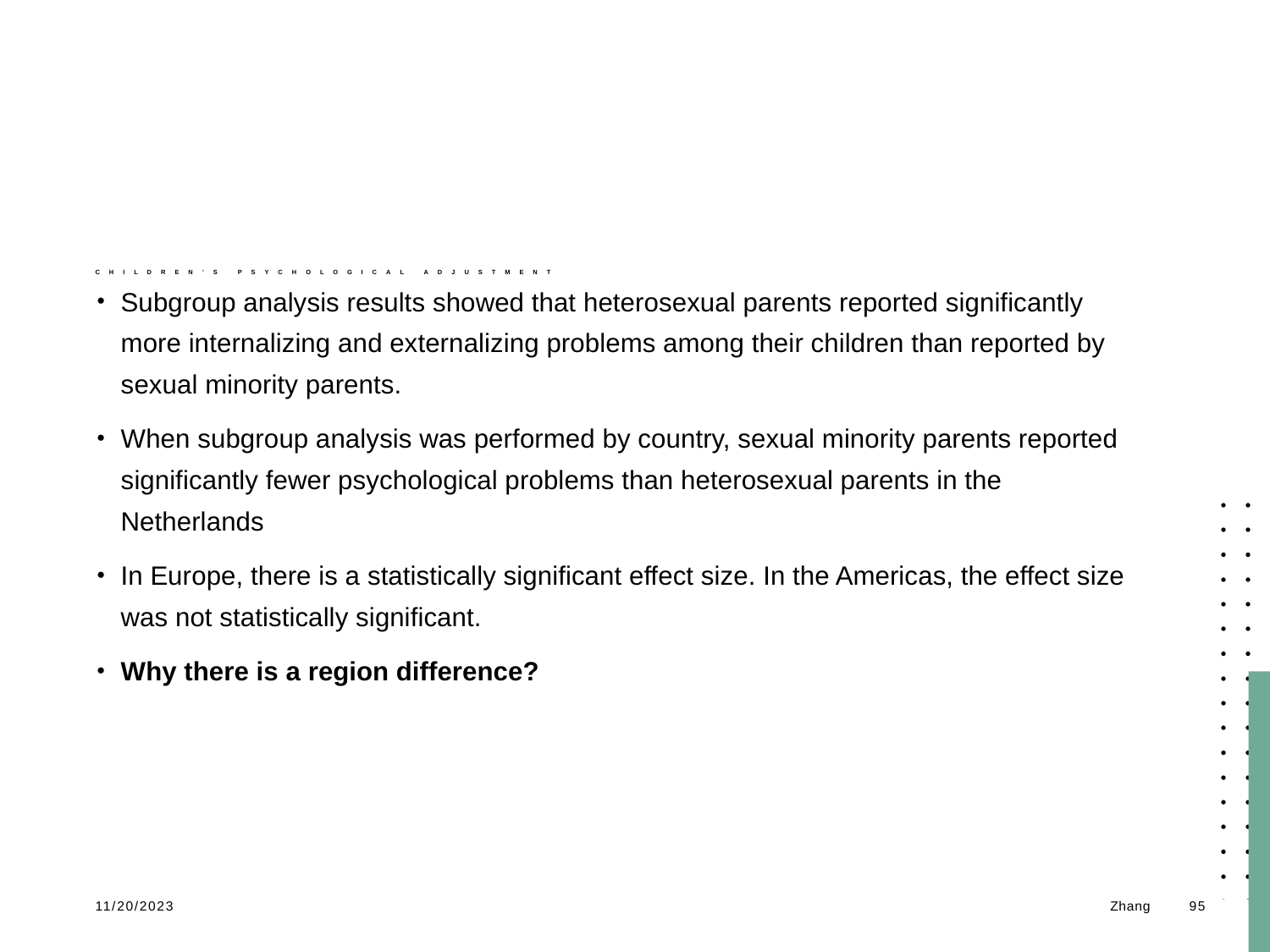

# Children’s psychological adjustment
Subgroup analysis results showed that heterosexual parents reported significantly more internalizing and externalizing problems among their children than reported by sexual minority parents.
When subgroup analysis was performed by country, sexual minority parents reported significantly fewer psychological problems than heterosexual parents in the Netherlands
In Europe, there is a statistically significant effect size. In the Americas, the effect size was not statistically significant.
Why there is a region difference?

11/20/2023
Zhang
95